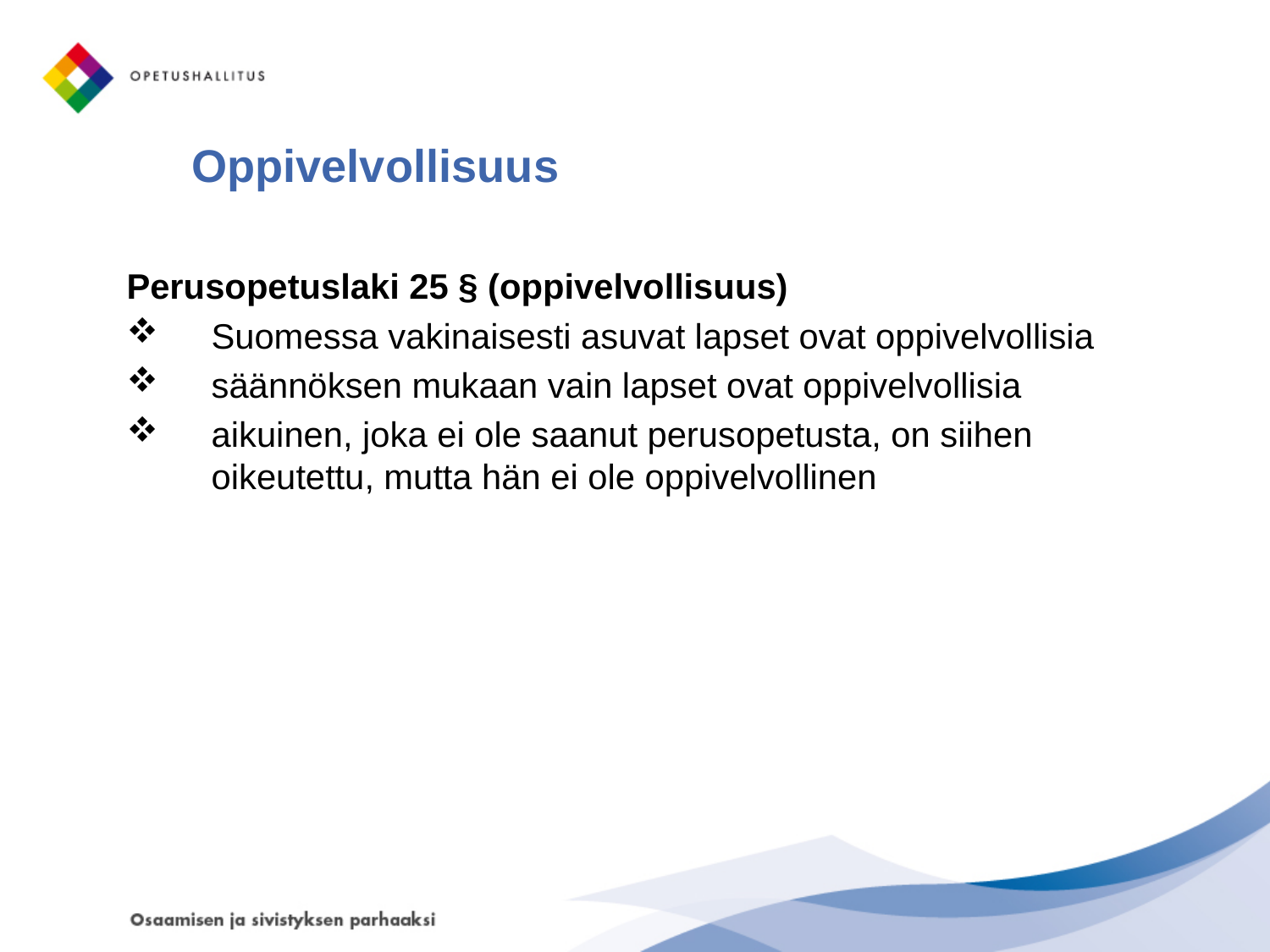

# Oppivelvollisuus
Perusopetuslaki 25 § (oppivelvollisuus)
Suomessa vakinaisesti asuvat lapset ovat oppivelvollisia
säännöksen mukaan vain lapset ovat oppivelvollisia
aikuinen, joka ei ole saanut perusopetusta, on siihen oikeutettu, mutta hän ei ole oppivelvollinen